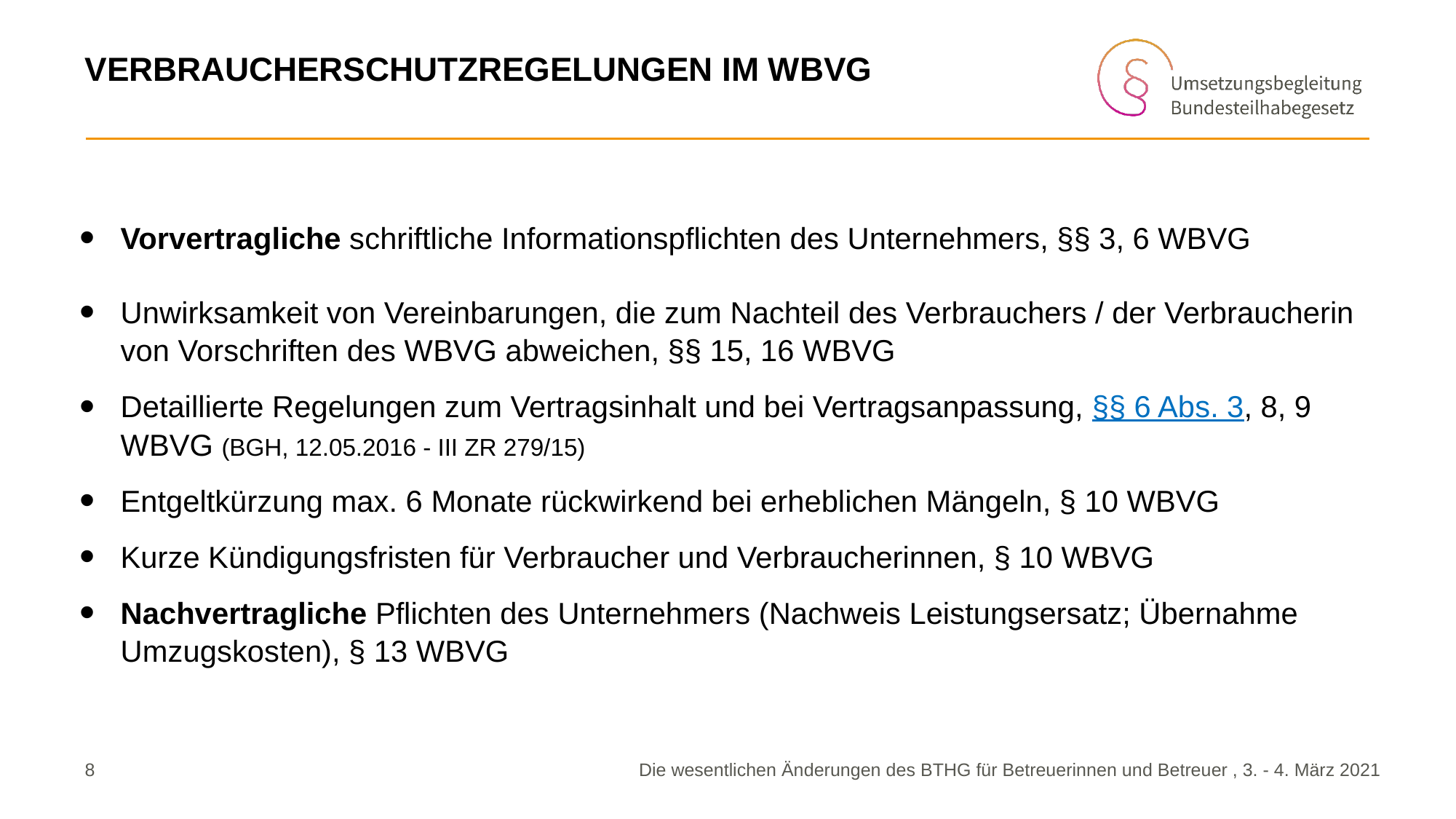

# Verbraucherschutzregelungen im WBVG

Vorvertragliche schriftliche Informationspflichten des Unternehmers, §§ 3, 6 WBVG
Unwirksamkeit von Vereinbarungen, die zum Nachteil des Verbrauchers / der Verbraucherin von Vorschriften des WBVG abweichen, §§ 15, 16 WBVG
Detaillierte Regelungen zum Vertragsinhalt und bei Vertragsanpassung, §§ 6 Abs. 3, 8, 9 WBVG (BGH, 12.05.2016 - III ZR 279/15)
Entgeltkürzung max. 6 Monate rückwirkend bei erheblichen Mängeln, § 10 WBVG
Kurze Kündigungsfristen für Verbraucher und Verbraucherinnen, § 10 WBVG
Nachvertragliche Pflichten des Unternehmers (Nachweis Leistungsersatz; Übernahme Umzugskosten), § 13 WBVG

8
Die wesentlichen Änderungen des BTHG für Betreuerinnen und Betreuer , 3. - 4. März 2021